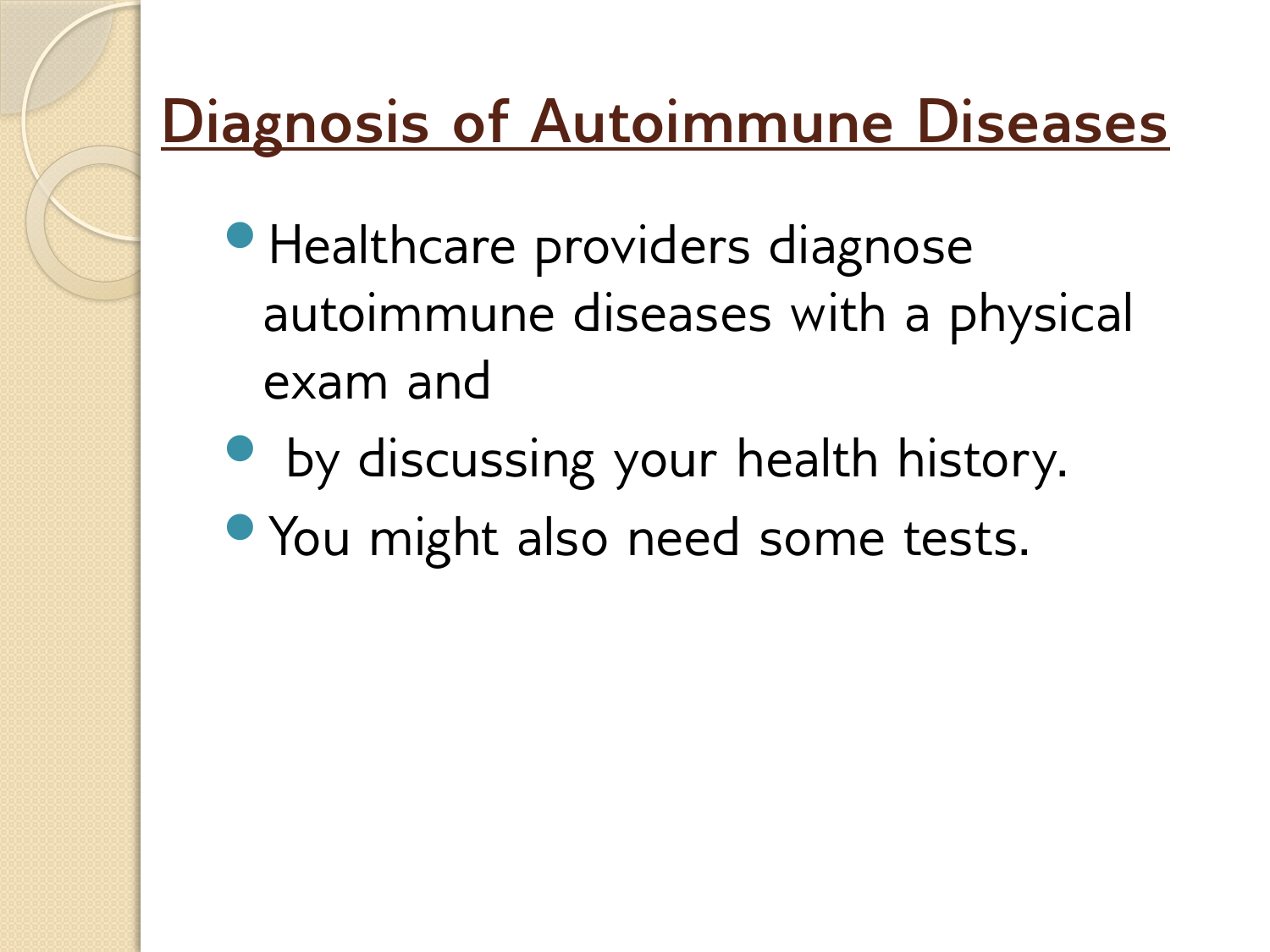

# Diagnosis of Autoimmune Diseases
Healthcare providers diagnose autoimmune diseases with a physical exam and
 by discussing your health history.
You might also need some tests.